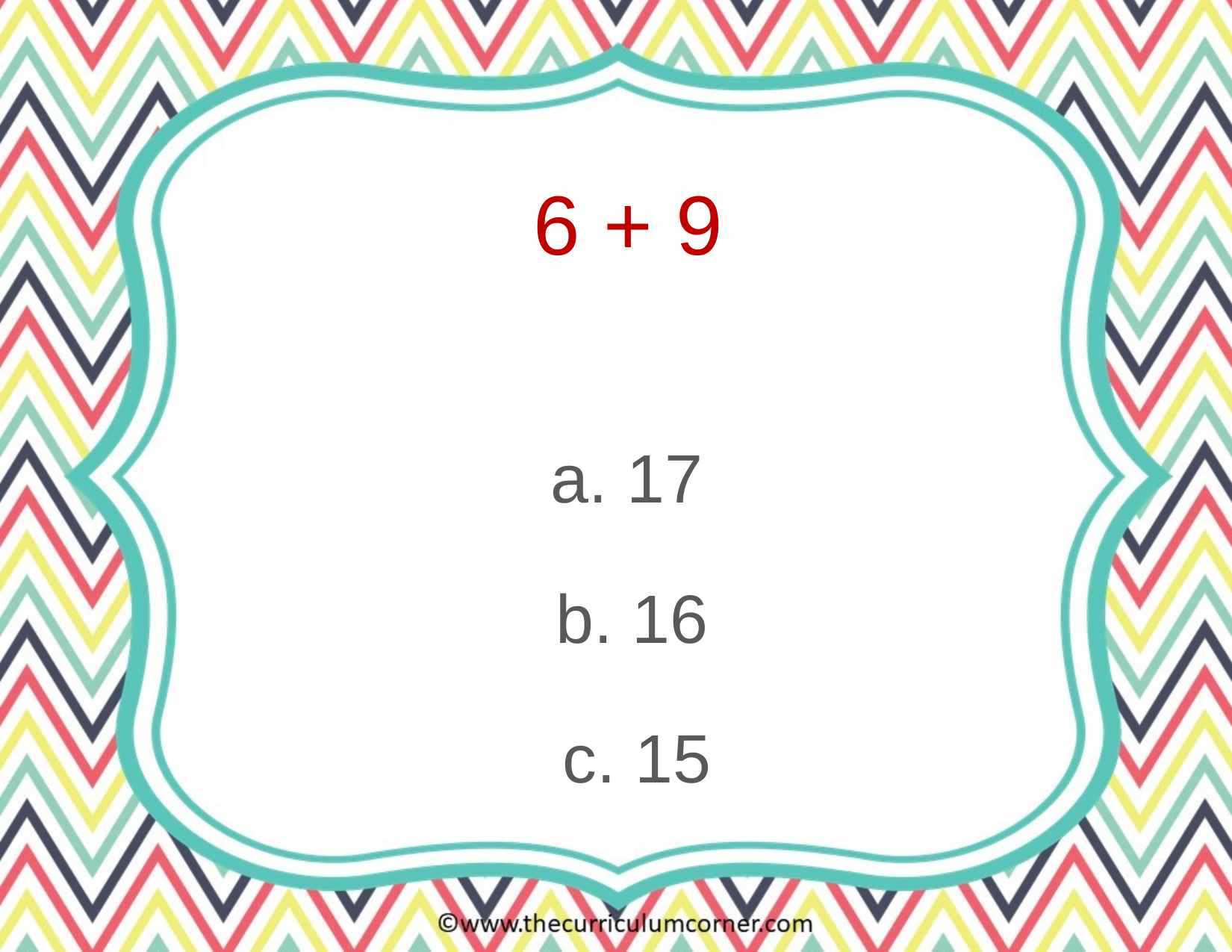

6 + 9
a. 17
b. 16
c. 15